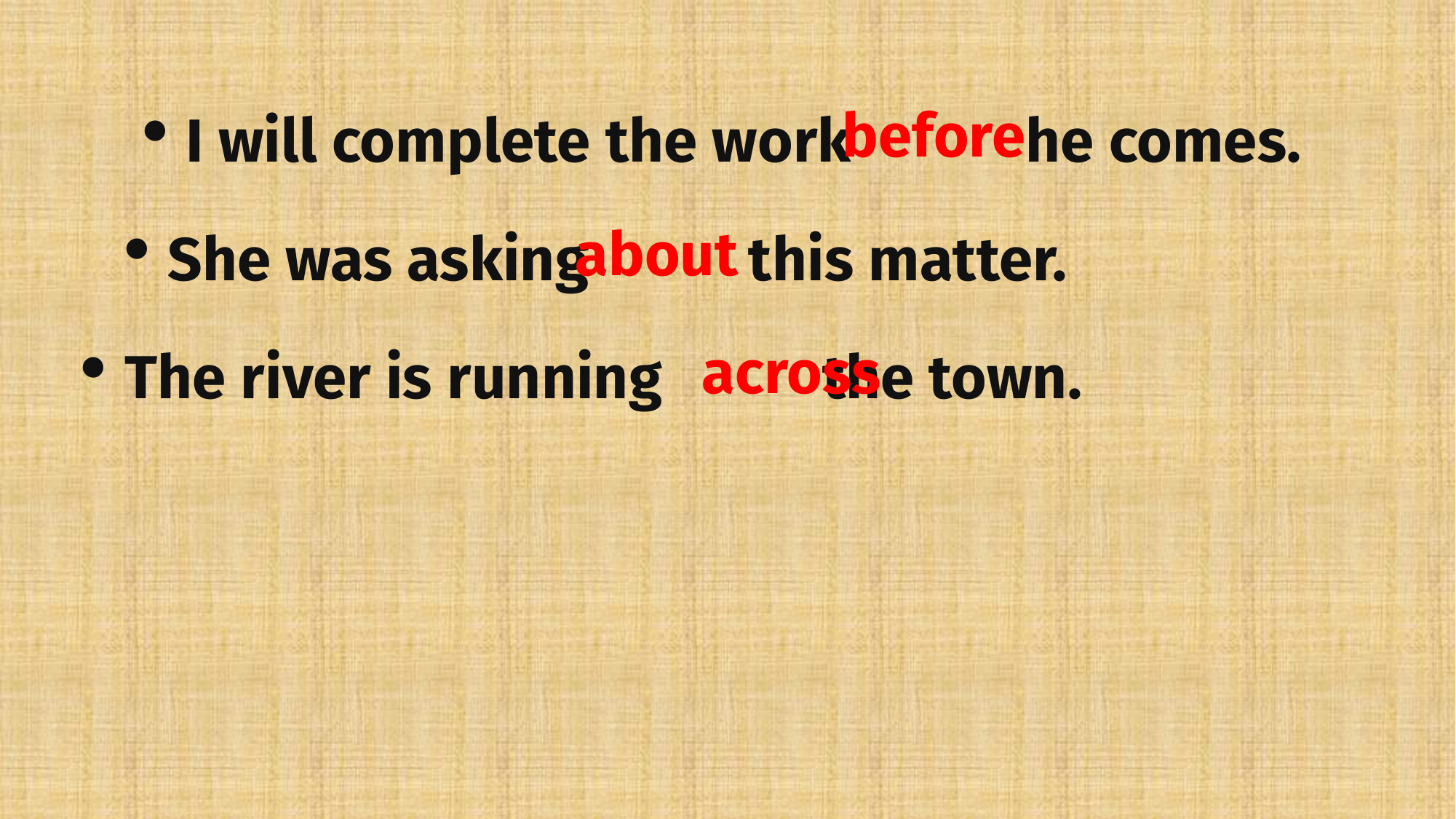

I will complete the work            he comes.
before
She was asking           this matter.
about
The river is running           the town.
across